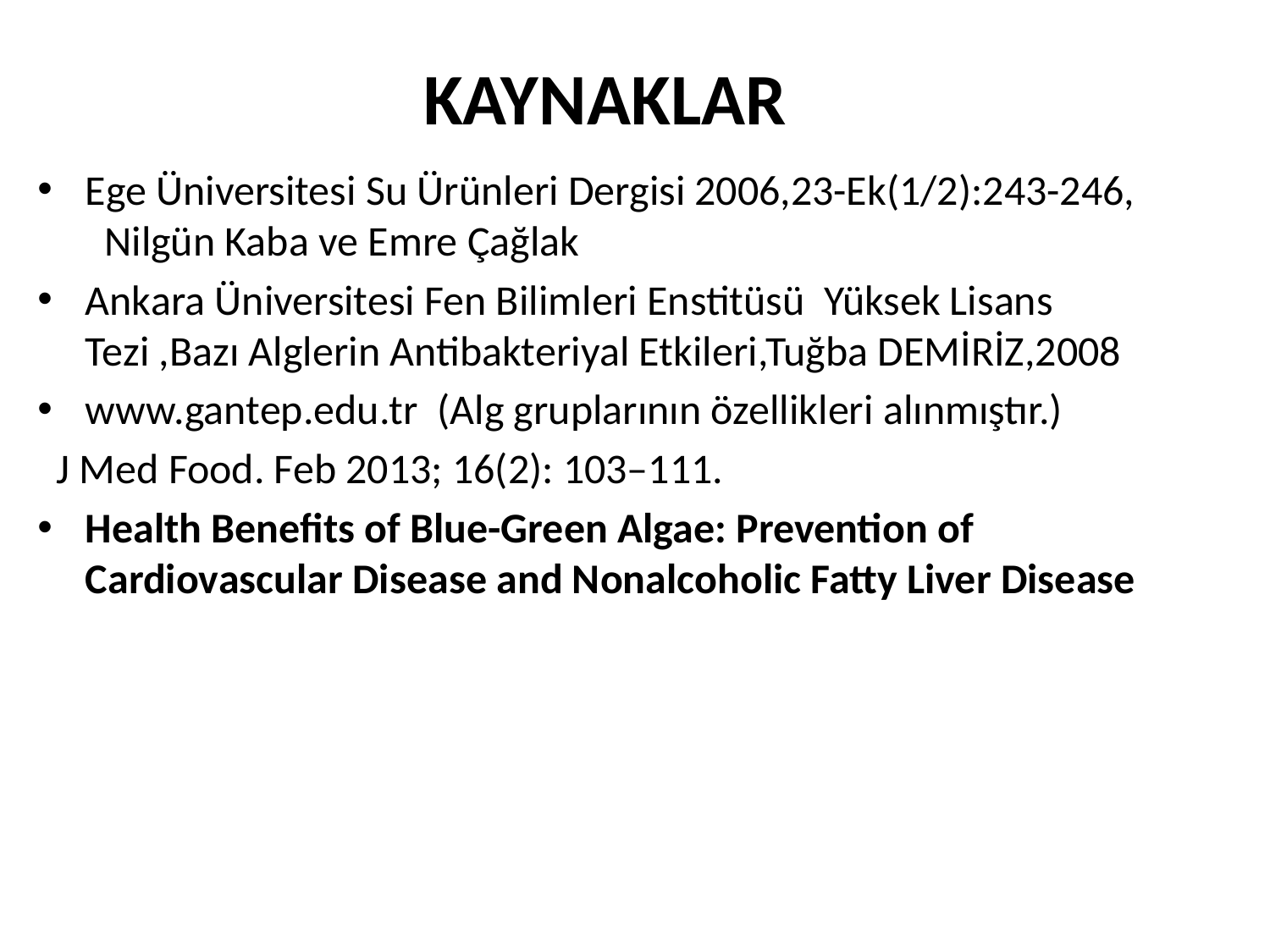

# KAYNAKLAR
Ege Üniversitesi Su Ürünleri Dergisi 2006,23-Ek(1/2):243-246,          Nilgün Kaba ve Emre Çağlak
Ankara Üniversitesi Fen Bilimleri Enstitüsü  Yüksek Lisans Tezi ,Bazı Alglerin Antibakteriyal Etkileri,Tuğba DEMİRİZ,2008
www.gantep.edu.tr  (Alg gruplarının özellikleri alınmıştır.)
  J Med Food. Feb 2013; 16(2): 103–111.
Health Benefits of Blue-Green Algae: Prevention of Cardiovascular Disease and Nonalcoholic Fatty Liver Disease